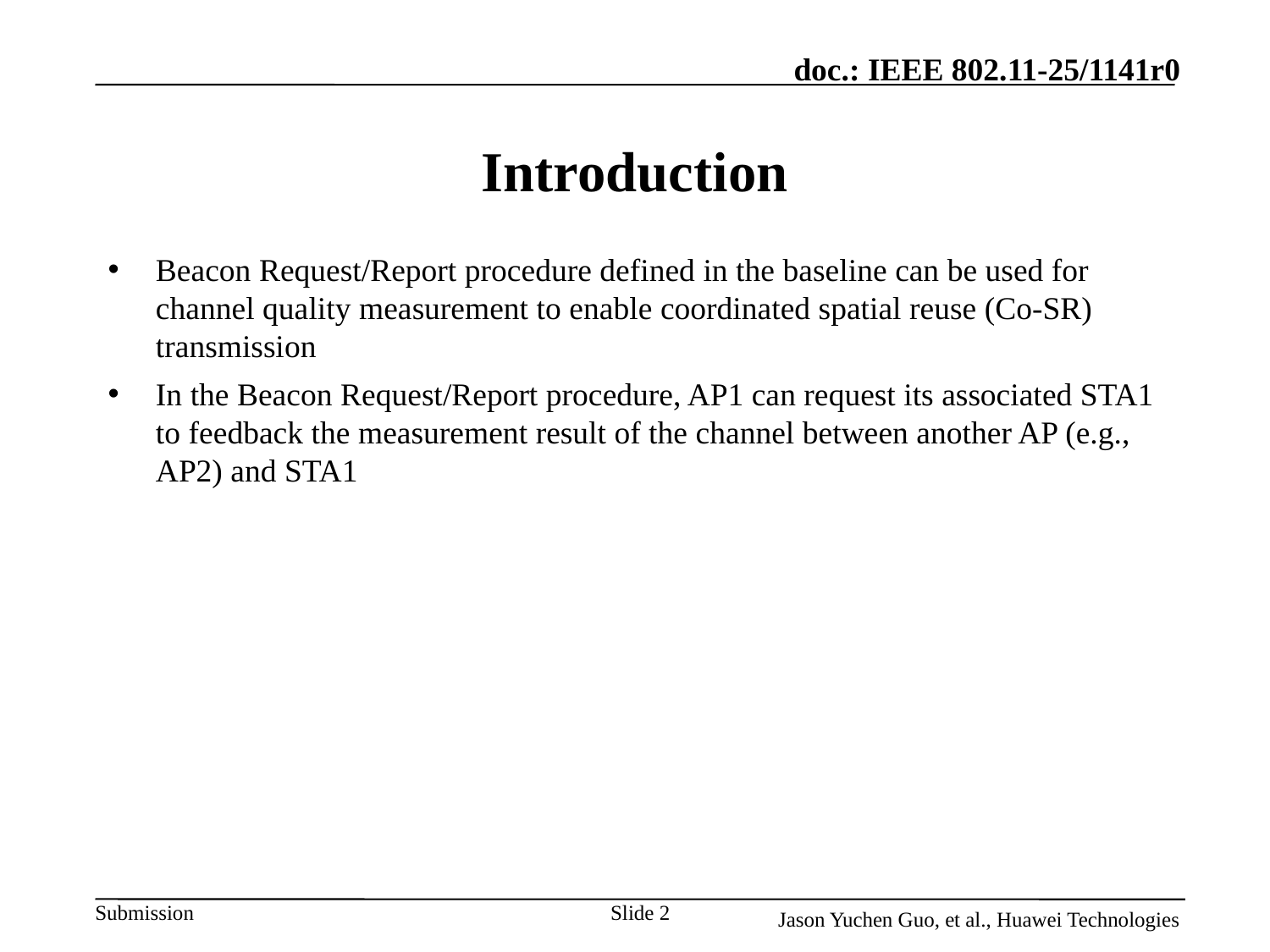

# Introduction
Beacon Request/Report procedure defined in the baseline can be used for channel quality measurement to enable coordinated spatial reuse (Co-SR) transmission
In the Beacon Request/Report procedure, AP1 can request its associated STA1 to feedback the measurement result of the channel between another AP (e.g., AP2) and STA1
Slide 2